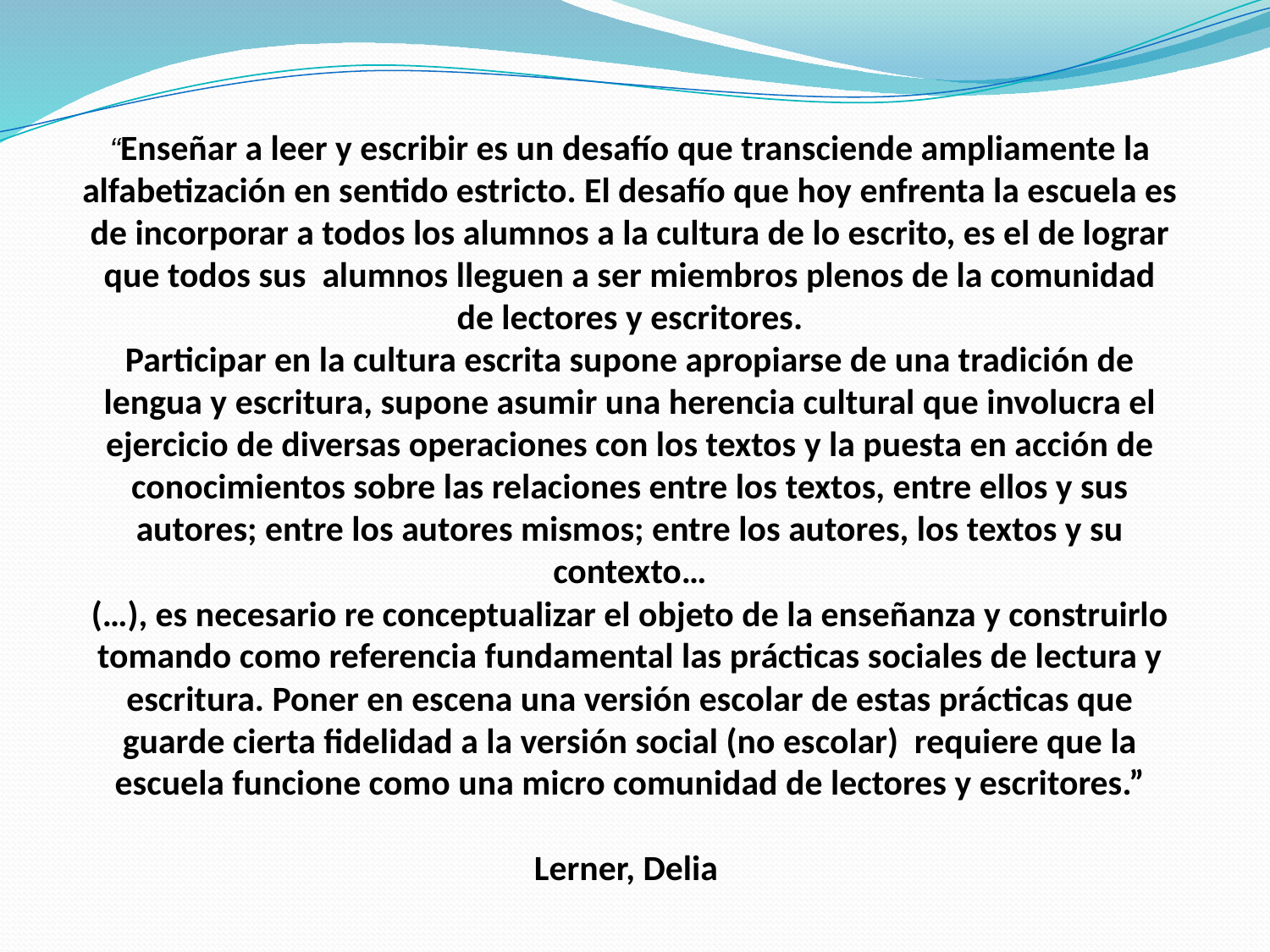

“Enseñar a leer y escribir es un desafío que transciende ampliamente la alfabetización en sentido estricto. El desafío que hoy enfrenta la escuela es de incorporar a todos los alumnos a la cultura de lo escrito, es el de lograr que todos sus  alumnos lleguen a ser miembros plenos de la comunidad de lectores y escritores.
Participar en la cultura escrita supone apropiarse de una tradición de lengua y escritura, supone asumir una herencia cultural que involucra el ejercicio de diversas operaciones con los textos y la puesta en acción de conocimientos sobre las relaciones entre los textos, entre ellos y sus autores; entre los autores mismos; entre los autores, los textos y su contexto…
(…), es necesario re conceptualizar el objeto de la enseñanza y construirlo tomando como referencia fundamental las prácticas sociales de lectura y escritura. Poner en escena una versión escolar de estas prácticas que guarde cierta fidelidad a la versión social (no escolar)  requiere que la escuela funcione como una micro comunidad de lectores y escritores.”

Lerner, Delia